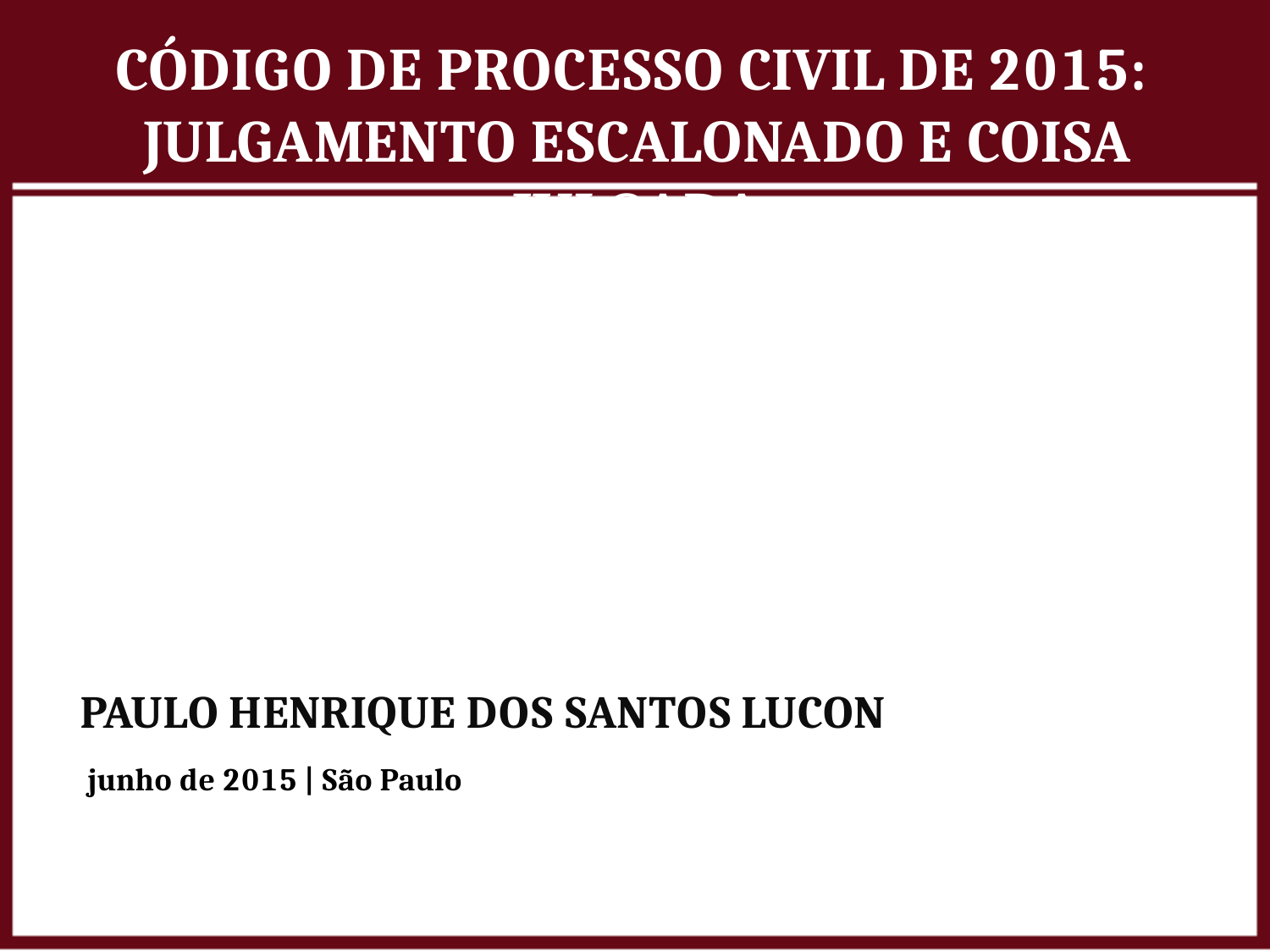

Código de Processo Civil de 2015:
Julgamento Escalonado e Coisa Julgada

Paulo Henrique dos Santos Lucon
junho de 2015 | São Paulo